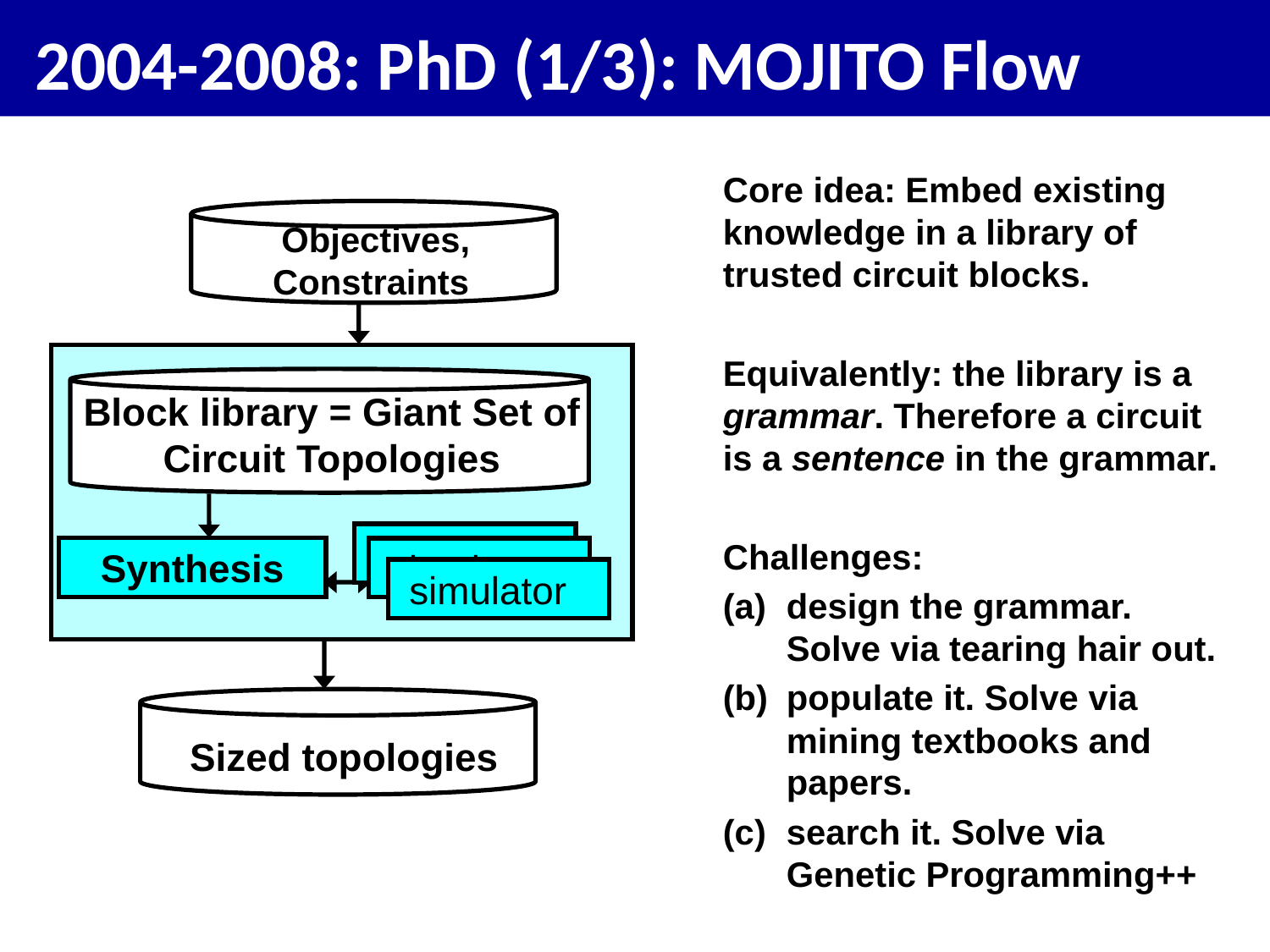

2004-2008: PhD (1/3): MOJITO Flow
Core idea: Embed existing knowledge in a library of trusted circuit blocks.

Equivalently: the library is a grammar. Therefore a circuit is a sentence in the grammar.

Challenges:
design the grammar. Solve via tearing hair out.
populate it. Solve via mining textbooks and papers.
search it. Solve via Genetic Programming++

Objectives,
Constraints

Block library = Giant Set of Circuit Topologies

simulator
Synthesis
simulator
simulator

 Sized topologies